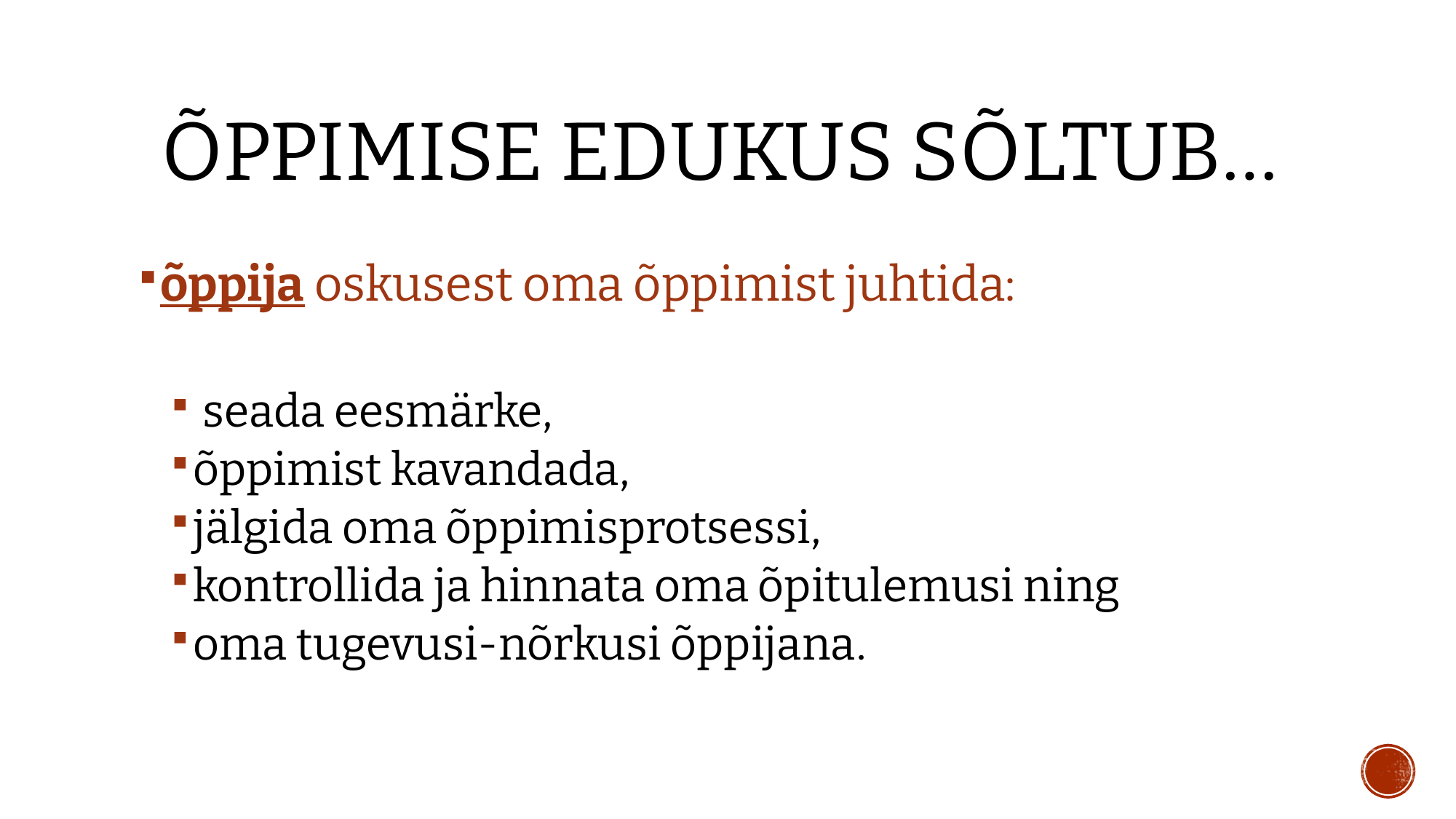

# Õppimise edukus sõltub…
õppija oskusest oma õppimist juhtida:

 seada eesmärke,
õppimist kavandada,
jälgida oma õppimisprotsessi,
kontrollida ja hinnata oma õpitulemusi ning
oma tugevusi-nõrkusi õppijana.